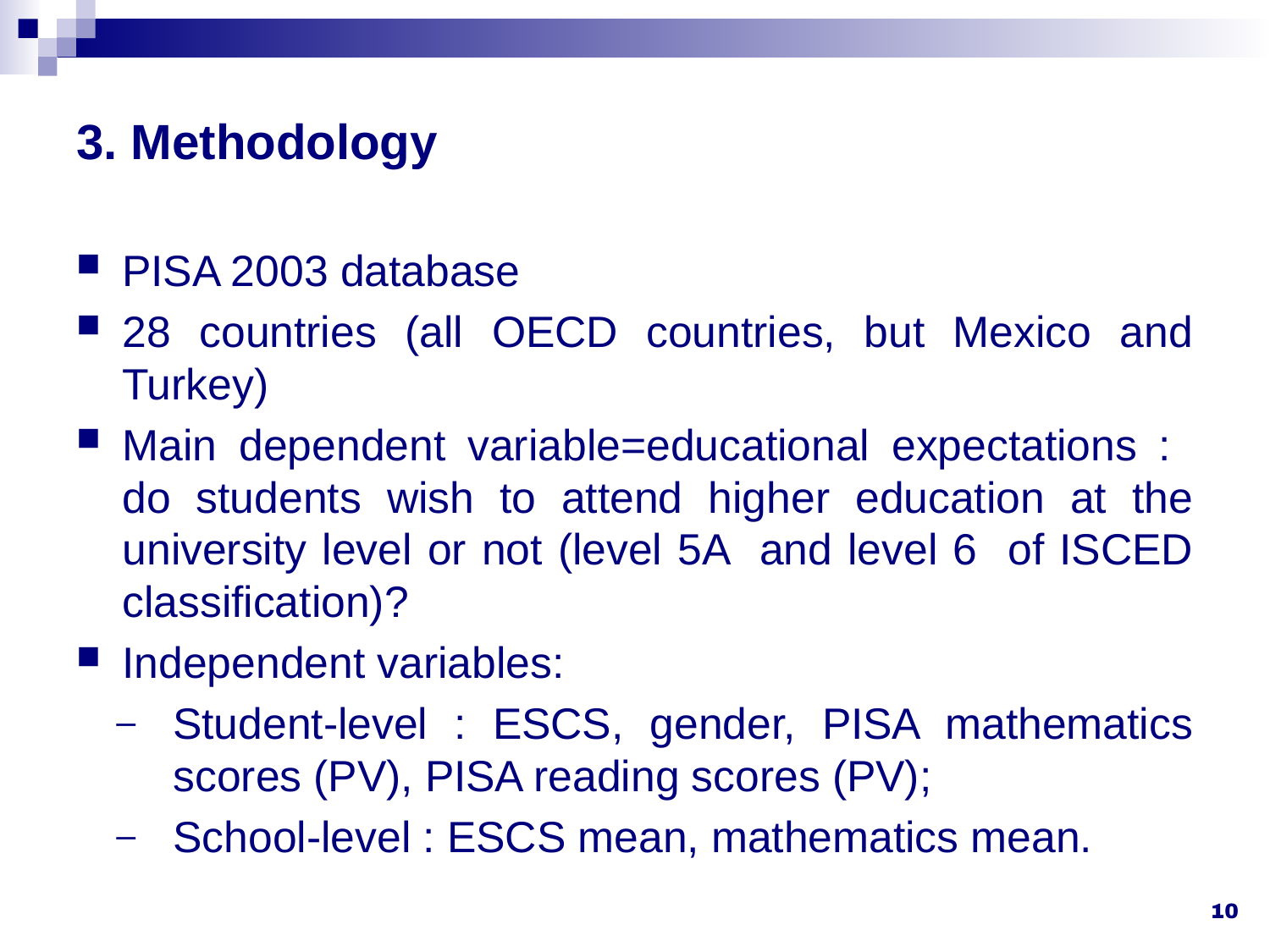

# 3. Methodology
PISA 2003 database
28 countries (all OECD countries, but Mexico and Turkey)
Main dependent variable=educational expectations :  do students wish to attend higher education at the university level or not (level 5A  and level 6  of ISCED classification)?
Independent variables:
Student-level : ESCS, gender, PISA mathematics scores (PV), PISA reading scores (PV);
School-level : ESCS mean, mathematics mean.

10